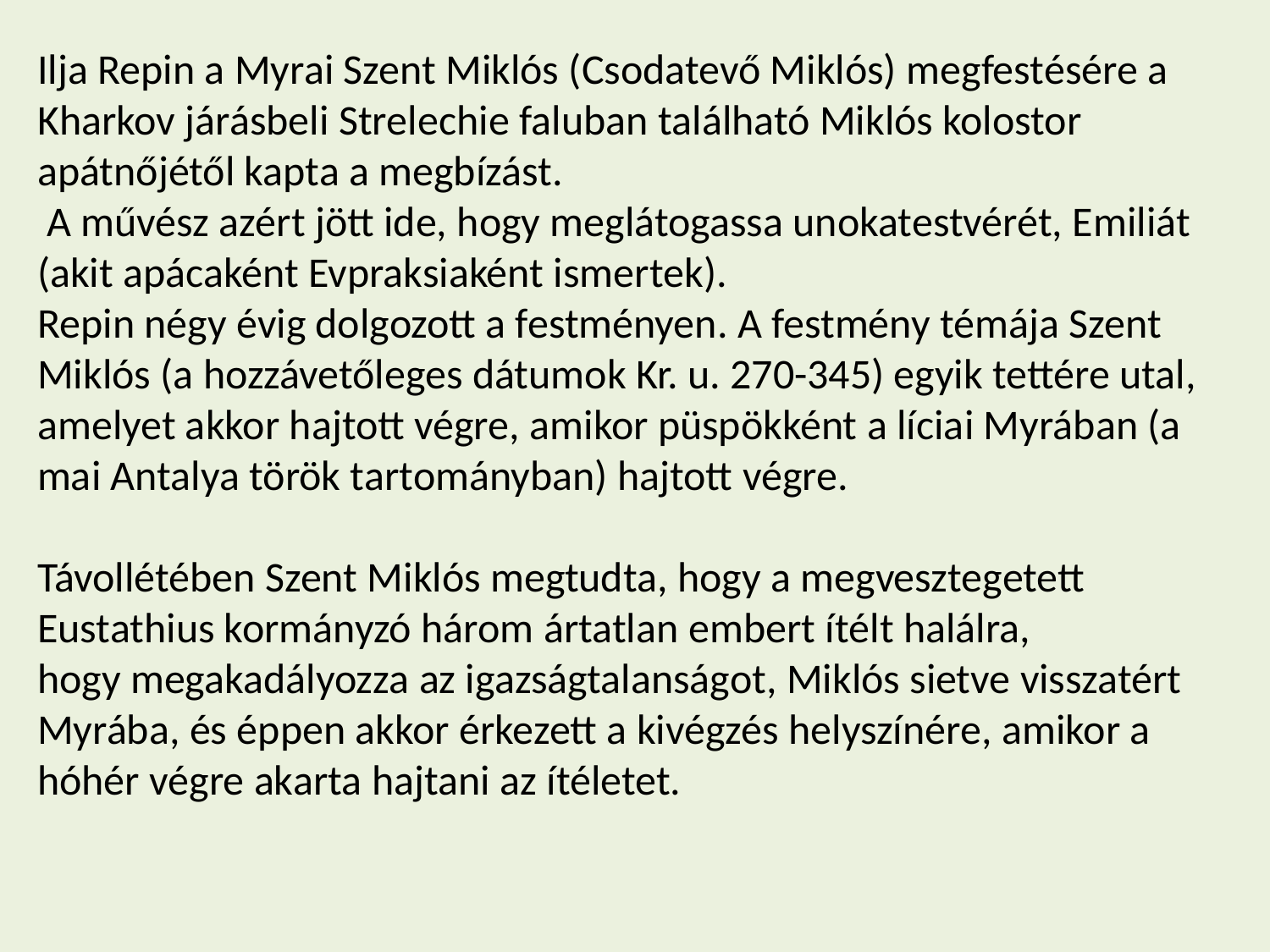

Ilja Repin a Myrai Szent Miklós (Csodatevő Miklós) megfestésére a Kharkov járásbeli Strelechie faluban található Miklós kolostor apátnőjétől kapta a megbízást.
 A művész azért jött ide, hogy meglátogassa unokatestvérét, Emiliát (akit apácaként Evpraksiaként ismertek).
Repin négy évig dolgozott a festményen. A festmény témája Szent Miklós (a hozzávetőleges dátumok Kr. u. 270-345) egyik tettére utal, amelyet akkor hajtott végre, amikor püspökként a líciai Myrában (a mai Antalya török ​​tartományban) hajtott végre.

Távollétében Szent Miklós megtudta, hogy a megvesztegetett
Eustathius kormányzó három ártatlan embert ítélt halálra,
hogy megakadályozza az igazságtalanságot, Miklós sietve visszatért Myrába, és éppen akkor érkezett a kivégzés helyszínére, amikor a hóhér végre akarta hajtani az ítéletet.